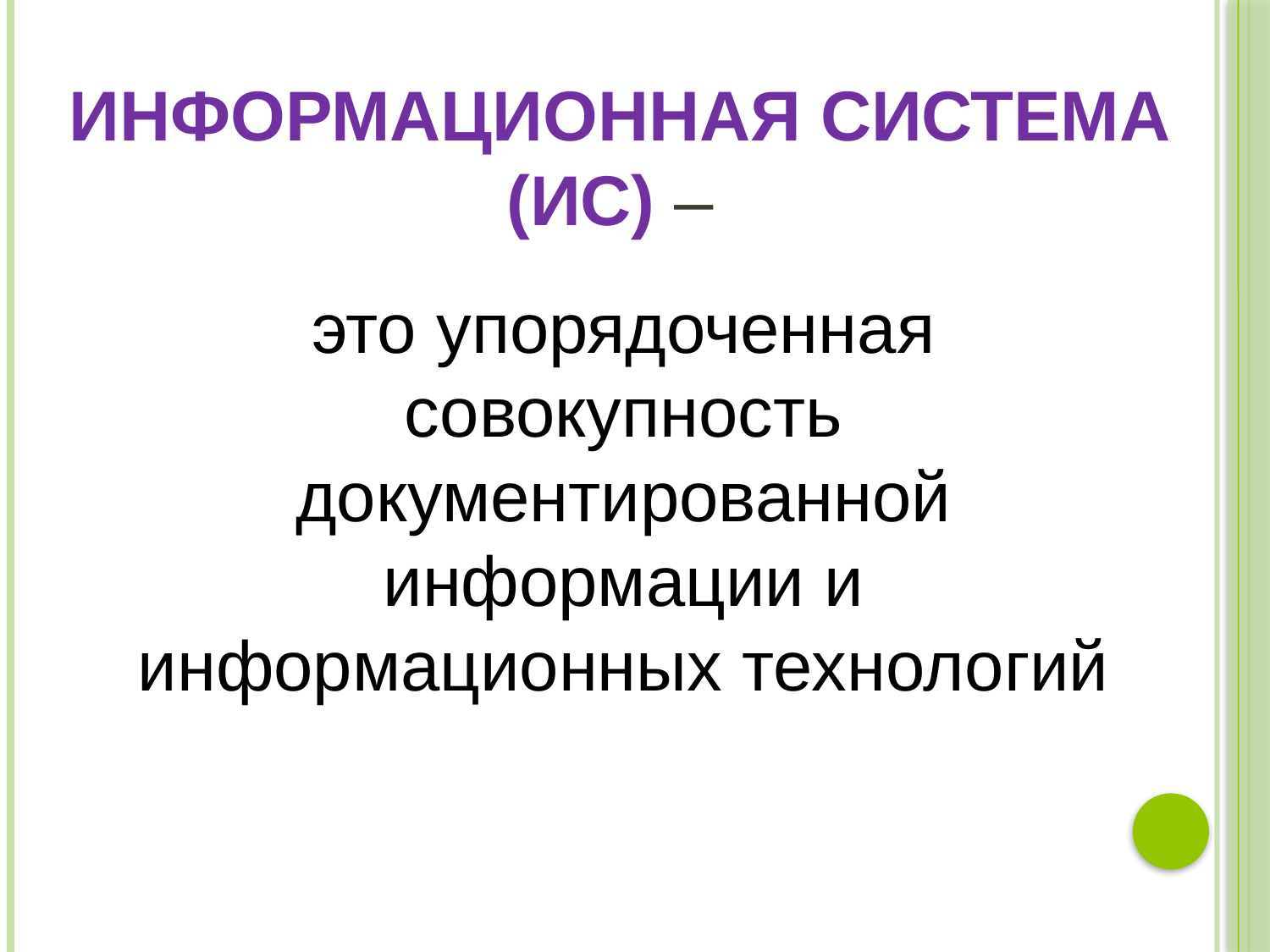

# Информационная система (ИС) –
это упорядоченная совокупность документированной информации и информационных технологий